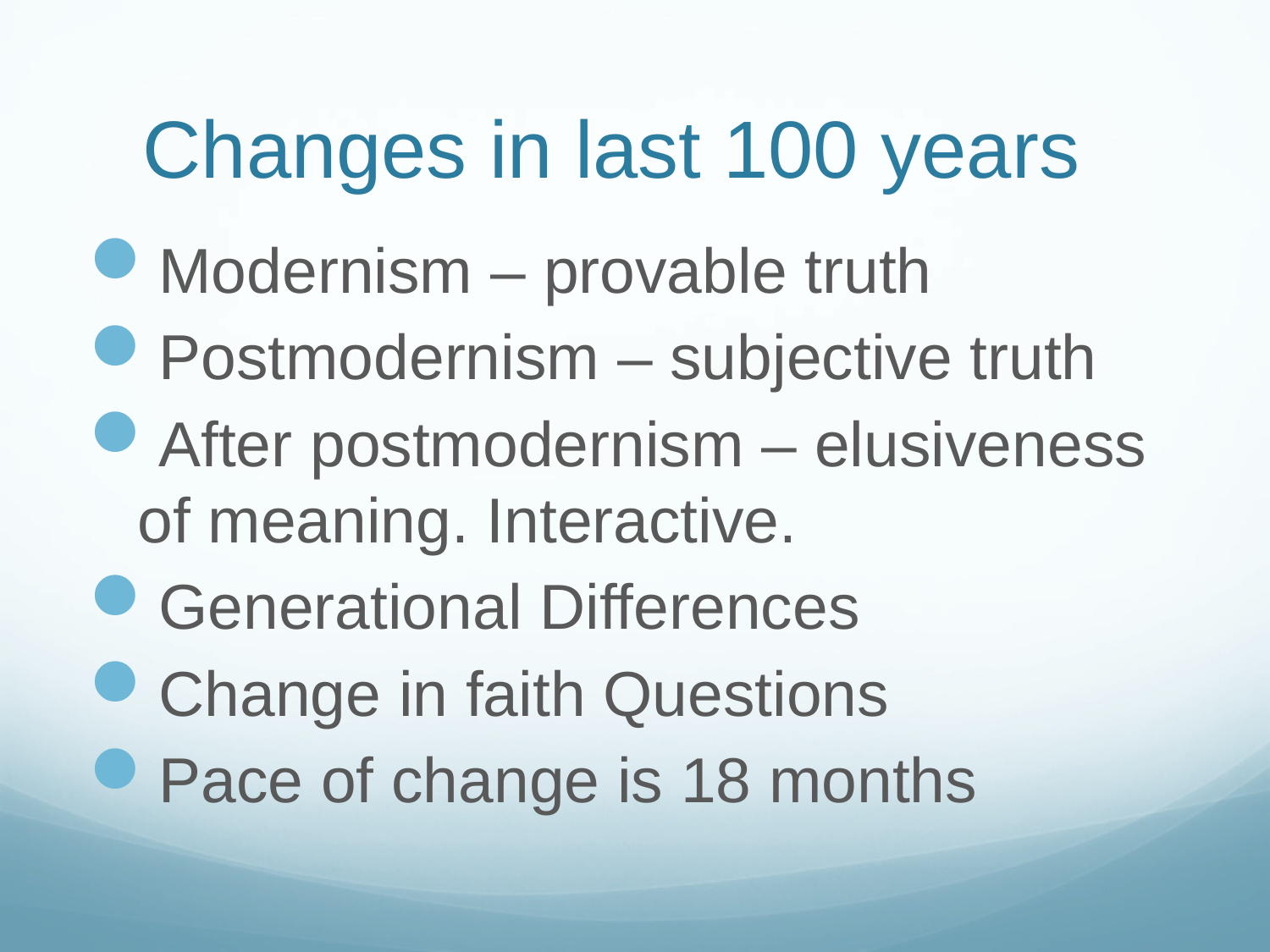

# Changes in last 100 years
Modernism – provable truth
Postmodernism – subjective truth
After postmodernism – elusiveness of meaning. Interactive.
Generational Differences
Change in faith Questions
Pace of change is 18 months